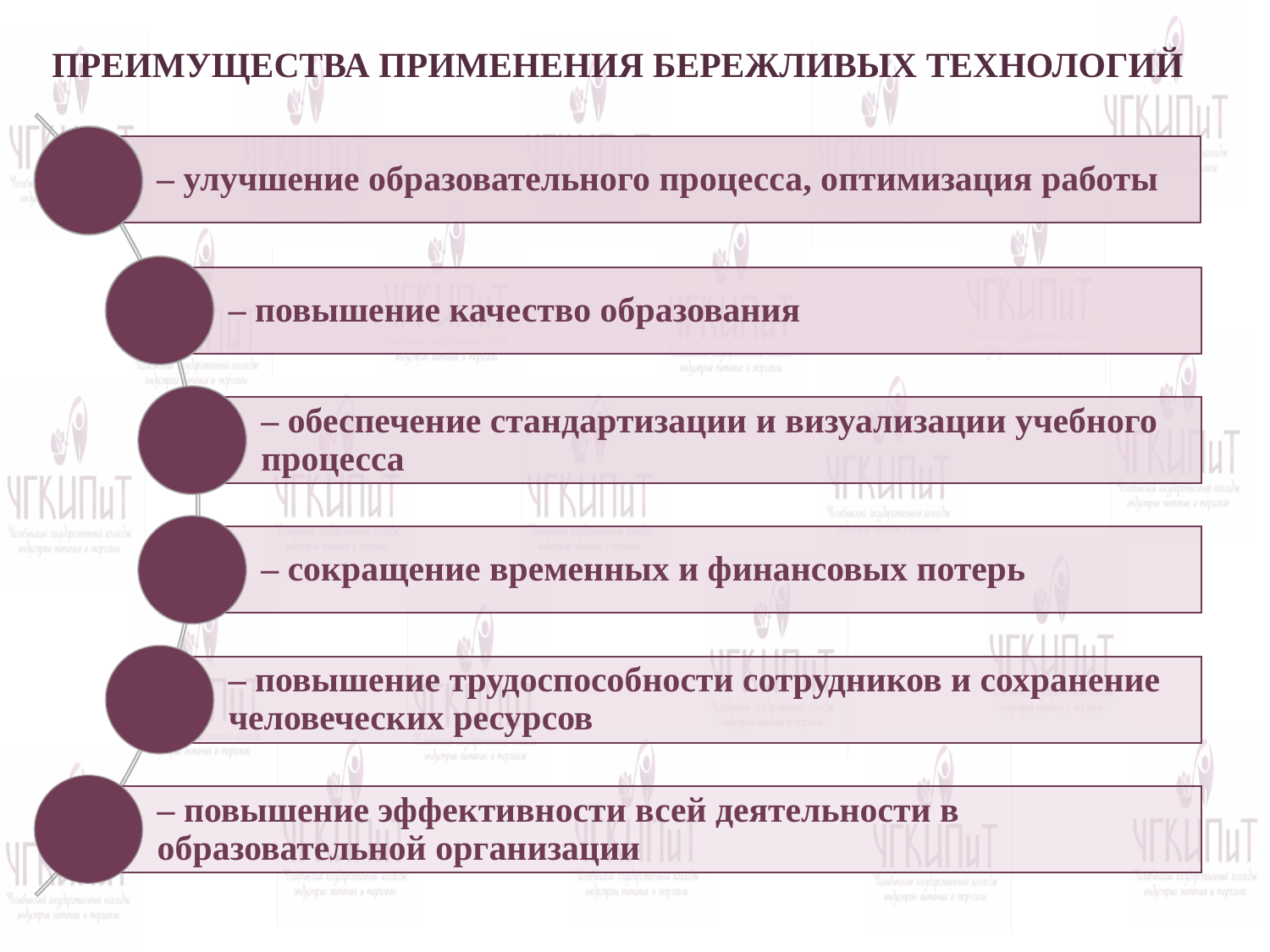

Преимущества применения бережливых технологий
– улучшение образовательного процесса, оптимизация работы
– повышение качество образования
– обеспечение стандартизации и визуализации учебного процесса
– сокращение временных и финансовых потерь
– повышение трудоспособности сотрудников и сохранение человеческих ресурсов
– повышение эффективности всей деятельности в образовательной организации